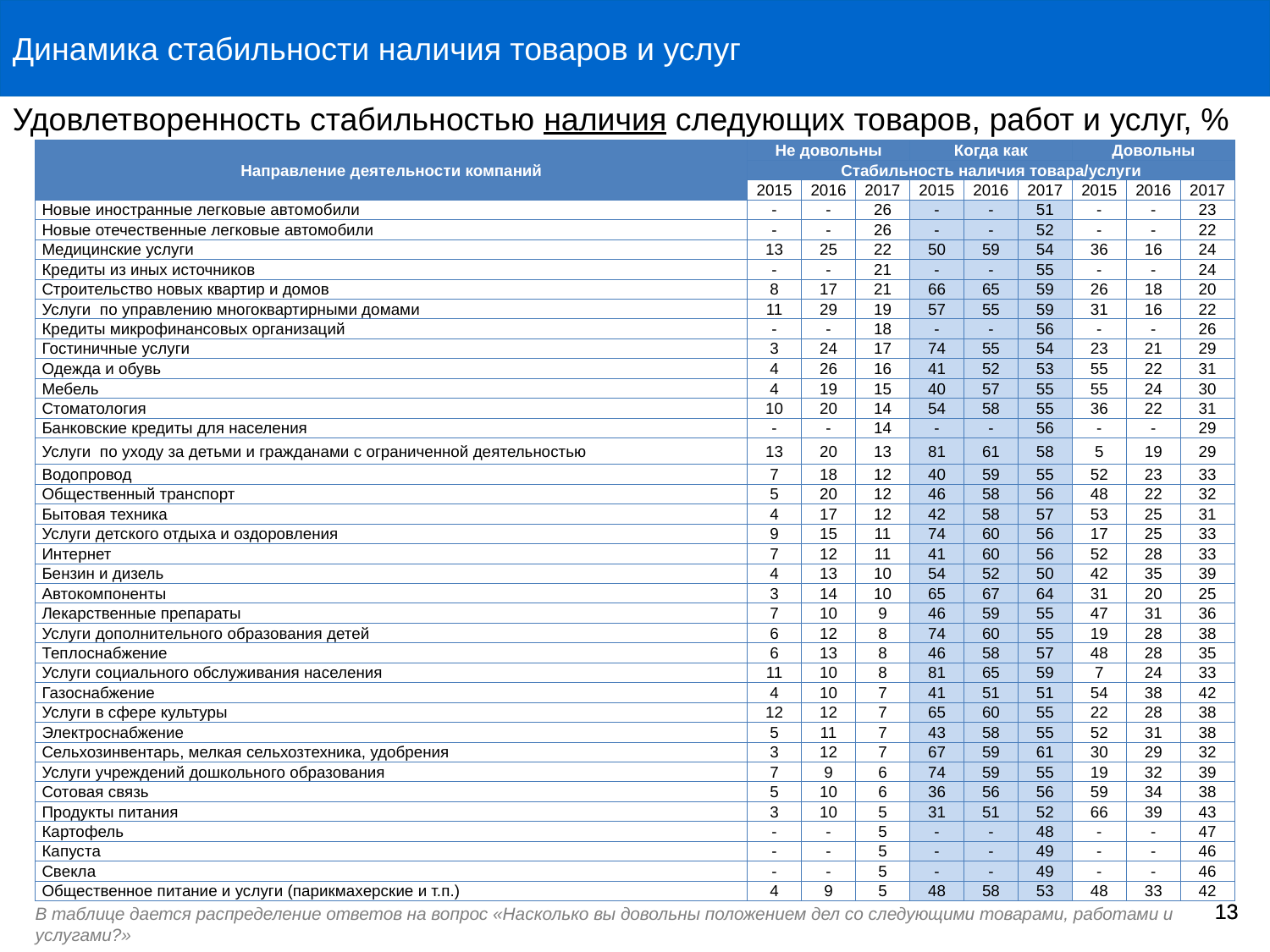

Динамика стабильности наличия товаров и услуг
Удовлетворенность стабильностью наличия следующих товаров, работ и услуг, %
| Направление деятельности компаний | Не довольны |  |  | Когда как |  |  | Довольны |  |  |
| --- | --- | --- | --- | --- | --- | --- | --- | --- | --- |
|  | Стабильность наличия товара/услуги |  |  |  |  |  |  |  |  |
|  | 2015 | 2016 | 2017 | 2015 | 2016 | 2017 | 2015 | 2016 | 2017 |
| Новые иностранные легковые автомобили | - | - | 26 | - | - | 51 | - | - | 23 |
| Новые отечественные легковые автомобили | - | - | 26 | - | - | 52 | - | - | 22 |
| Медицинские услуги | 13 | 25 | 22 | 50 | 59 | 54 | 36 | 16 | 24 |
| Кредиты из иных источников | - | - | 21 | - | - | 55 | - | - | 24 |
| Строительство новых квартир и домов | 8 | 17 | 21 | 66 | 65 | 59 | 26 | 18 | 20 |
| Услуги по управлению многоквартирными домами | 11 | 29 | 19 | 57 | 55 | 59 | 31 | 16 | 22 |
| Кредиты микрофинансовых организаций | - | - | 18 | - | - | 56 | - | - | 26 |
| Гостиничные услуги | 3 | 24 | 17 | 74 | 55 | 54 | 23 | 21 | 29 |
| Одежда и обувь | 4 | 26 | 16 | 41 | 52 | 53 | 55 | 22 | 31 |
| Мебель | 4 | 19 | 15 | 40 | 57 | 55 | 55 | 24 | 30 |
| Стоматология | 10 | 20 | 14 | 54 | 58 | 55 | 36 | 22 | 31 |
| Банковские кредиты для населения | - | - | 14 | - | - | 56 | - | - | 29 |
| Услуги по уходу за детьми и гражданами с ограниченной деятельностью | 13 | 20 | 13 | 81 | 61 | 58 | 5 | 19 | 29 |
| Водопровод | 7 | 18 | 12 | 40 | 59 | 55 | 52 | 23 | 33 |
| Общественный транспорт | 5 | 20 | 12 | 46 | 58 | 56 | 48 | 22 | 32 |
| Бытовая техника | 4 | 17 | 12 | 42 | 58 | 57 | 53 | 25 | 31 |
| Услуги детского отдыха и оздоровления | 9 | 15 | 11 | 74 | 60 | 56 | 17 | 25 | 33 |
| Интернет | 7 | 12 | 11 | 41 | 60 | 56 | 52 | 28 | 33 |
| Бензин и дизель | 4 | 13 | 10 | 54 | 52 | 50 | 42 | 35 | 39 |
| Автокомпоненты | 3 | 14 | 10 | 65 | 67 | 64 | 31 | 20 | 25 |
| Лекарственные препараты | 7 | 10 | 9 | 46 | 59 | 55 | 47 | 31 | 36 |
| Услуги дополнительного образования детей | 6 | 12 | 8 | 74 | 60 | 55 | 19 | 28 | 38 |
| Теплоснабжение | 6 | 13 | 8 | 46 | 58 | 57 | 48 | 28 | 35 |
| Услуги социального обслуживания населения | 11 | 10 | 8 | 81 | 65 | 59 | 7 | 24 | 33 |
| Газоснабжение | 4 | 10 | 7 | 41 | 51 | 51 | 54 | 38 | 42 |
| Услуги в сфере культуры | 12 | 12 | 7 | 65 | 60 | 55 | 22 | 28 | 38 |
| Электроснабжение | 5 | 11 | 7 | 43 | 58 | 55 | 52 | 31 | 38 |
| Сельхозинвентарь, мелкая сельхозтехника, удобрения | 3 | 12 | 7 | 67 | 59 | 61 | 30 | 29 | 32 |
| Услуги учреждений дошкольного образования | 7 | 9 | 6 | 74 | 59 | 55 | 19 | 32 | 39 |
| Сотовая связь | 5 | 10 | 6 | 36 | 56 | 56 | 59 | 34 | 38 |
| Продукты питания | 3 | 10 | 5 | 31 | 51 | 52 | 66 | 39 | 43 |
| Картофель | - | - | 5 | - | - | 48 | - | - | 47 |
| Капуста | - | - | 5 | - | - | 49 | - | - | 46 |
| Свекла | - | - | 5 | - | - | 49 | - | - | 46 |
| Общественное питание и услуги (парикмахерские и т.п.) | 4 | 9 | 5 | 48 | 58 | 53 | 48 | 33 | 42 |
13
13
В таблице дается распределение ответов на вопрос «Насколько вы довольны положением дел со следующими товарами, работами и услугами?»